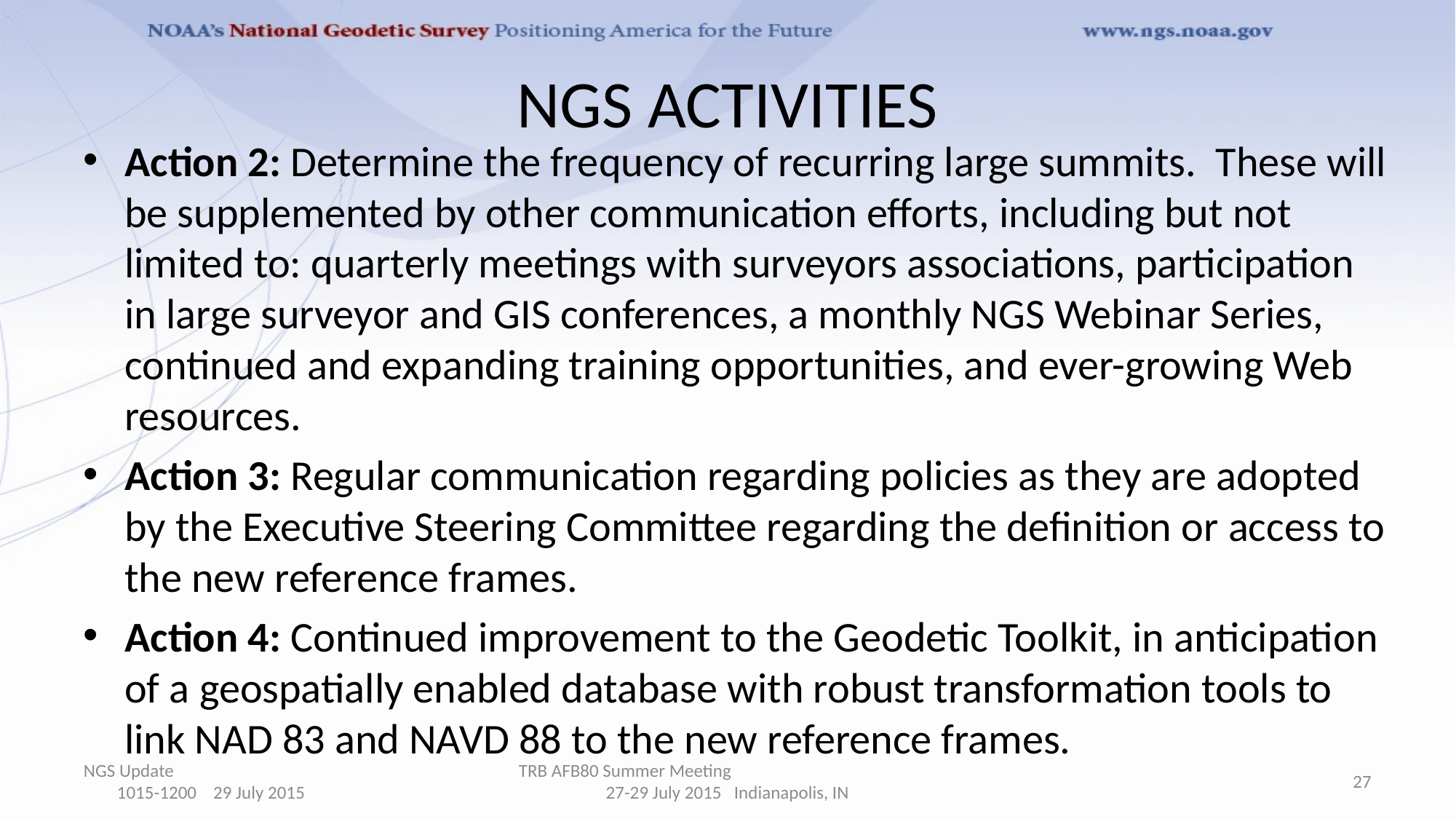

# NGS ACTIVITIES
Action 2: Determine the frequency of recurring large summits.  These will be supplemented by other communication efforts, including but not limited to: quarterly meetings with surveyors associations, participation in large surveyor and GIS conferences, a monthly NGS Webinar Series, continued and expanding training opportunities, and ever-growing Web resources.
Action 3: Regular communication regarding policies as they are adopted by the Executive Steering Committee regarding the definition or access to the new reference frames.
Action 4: Continued improvement to the Geodetic Toolkit, in anticipation of a geospatially enabled database with robust transformation tools to link NAD 83 and NAVD 88 to the new reference frames.
NGS Update                                                               1015-1200    29 July 2015
TRB AFB80 Summer Meeting                                                  27-29 July 2015   Indianapolis, IN
27